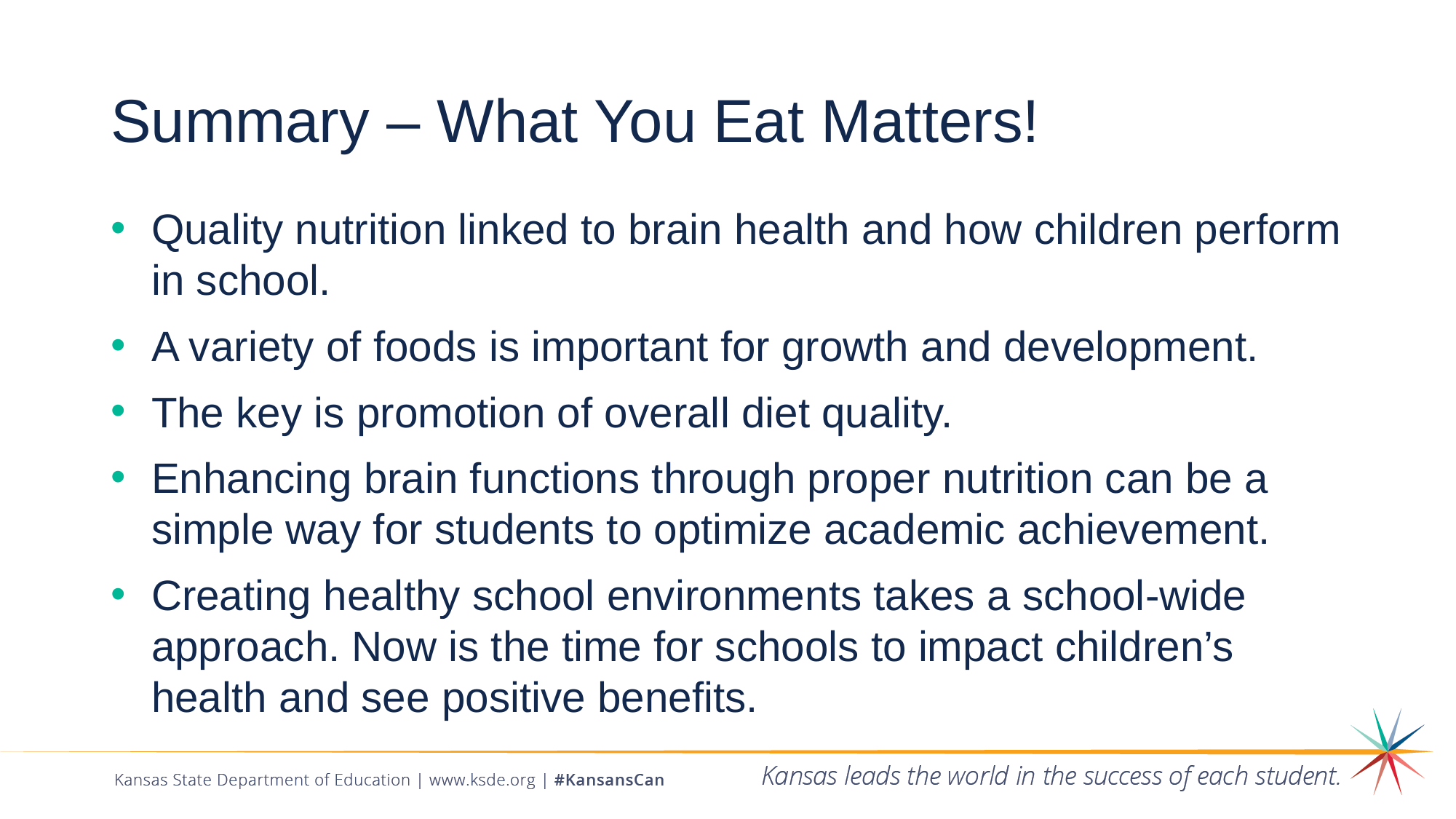

# Summary – What You Eat Matters!
Quality nutrition linked to brain health and how children perform in school.
A variety of foods is important for growth and development.
The key is promotion of overall diet quality.
Enhancing brain functions through proper nutrition can be a simple way for students to optimize academic achievement.
Creating healthy school environments takes a school-wide approach. Now is the time for schools to impact children’s health and see positive benefits.